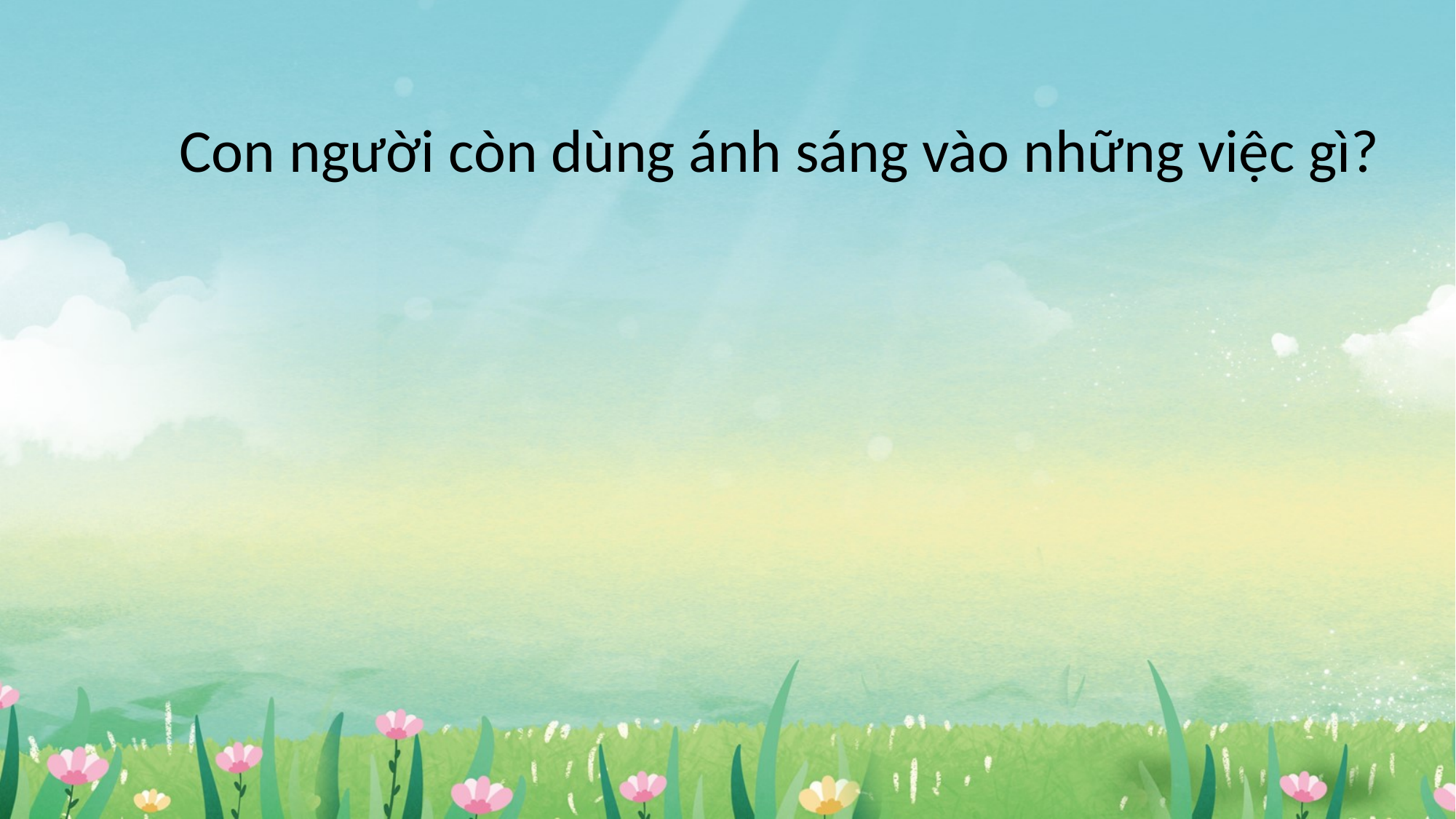

Con người còn dùng ánh sáng vào những việc gì?